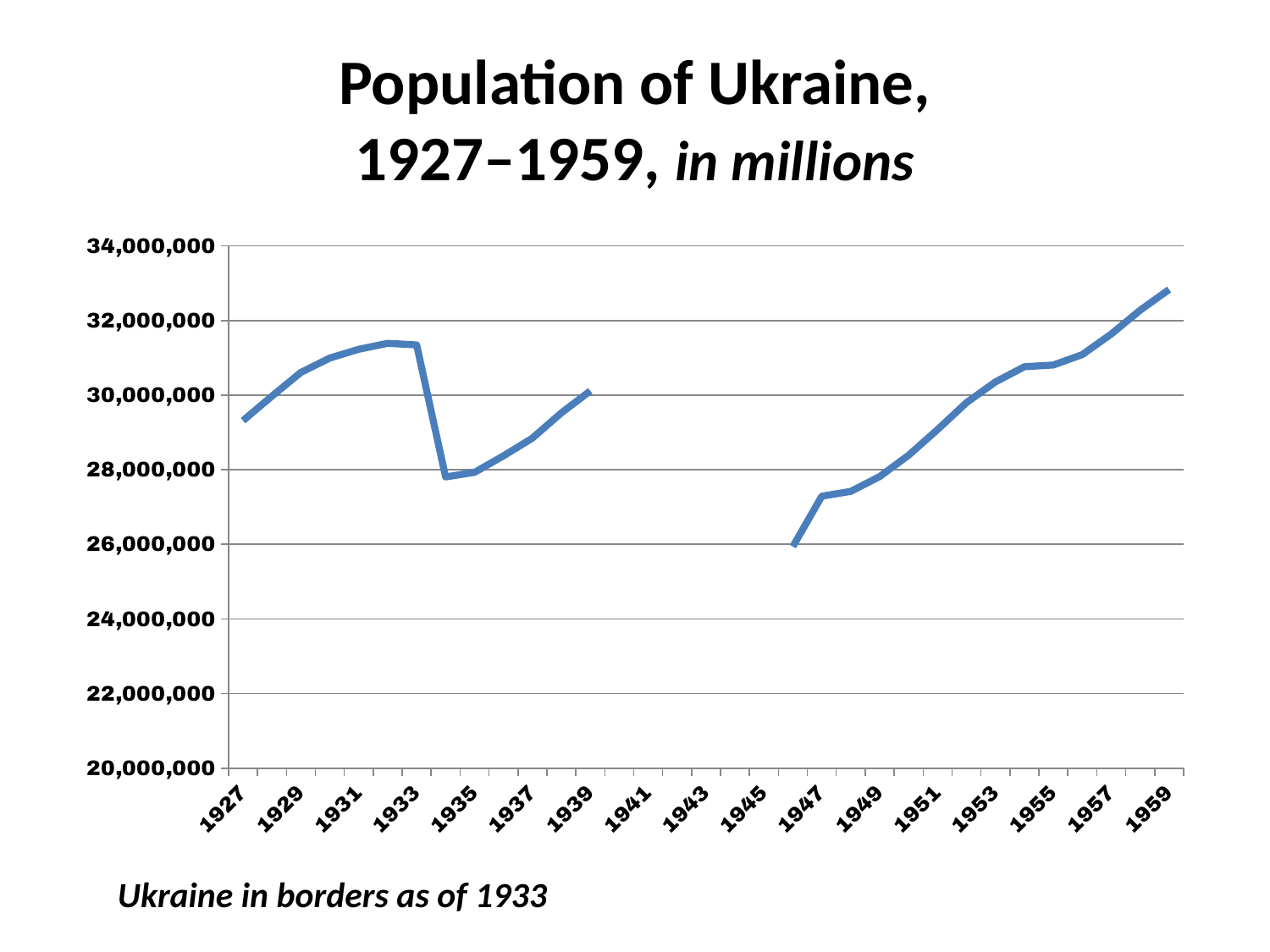

# Population of Ukraine, 1927–1959, in millions

### Chart

| Category | 1939 |
|---|---|
| 1927 | 29316340.0 |
| 1928 | 29972791.0 |
| 1929 | 30609375.0 |
| 1930 | 30992995.0 |
| 1931 | 31229403.0 |
| 1932 | 31388287.0 |
| 1933 | 31346401.0 |
| 1934 | 27807325.0 |
| 1935 | 27930851.0 |
| 1936 | 28371883.0 |
| 1937 | 28847302.0 |
| 1938 | 29523612.0 |
| 1939 | 30113638.0 |
| 1940 | None |
| 1941 | None |
| 1942 | None |
| 1943 | None |
| 1944 | None |
| 1945 | None |
| 1946 | 25940311.42975658 |
| 1947 | 27290947.36901952 |
| 1948 | 27419685.467137083 |
| 1949 | 27817311.37576511 |
| 1950 | 28388069.953178316 |
| 1951 | 29076439.400813308 |
| 1952 | 29798857.03217295 |
| 1953 | 30354859.76785084 |
| 1954 | 30761193.17696643 |
| 1955 | 30807547.179561943 |
| 1956 | 31086133.44516091 |
| 1957 | 31636859.885088813 |
| 1958 | 32275297.53447341 |
| 1959 | 32831824.088362448 |
Ukraine in borders as of 1933